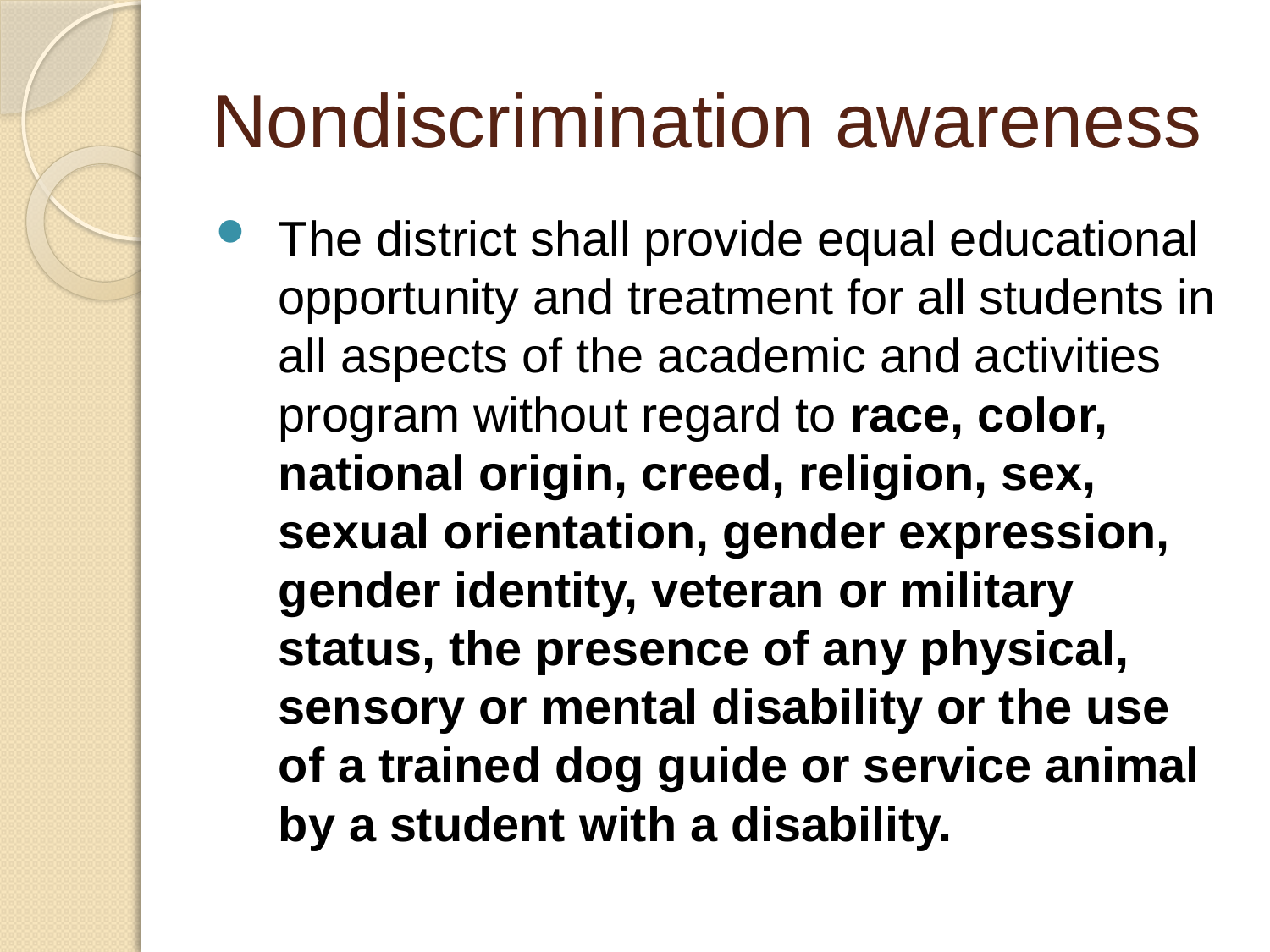

# Nondiscrimination awareness
The district shall provide equal educational opportunity and treatment for all students in all aspects of the academic and activities program without regard to race, color, national origin, creed, religion, sex, sexual orientation, gender expression, gender identity, veteran or military status, the presence of any physical, sensory or mental disability or the use of a trained dog guide or service animal by a student with a disability.